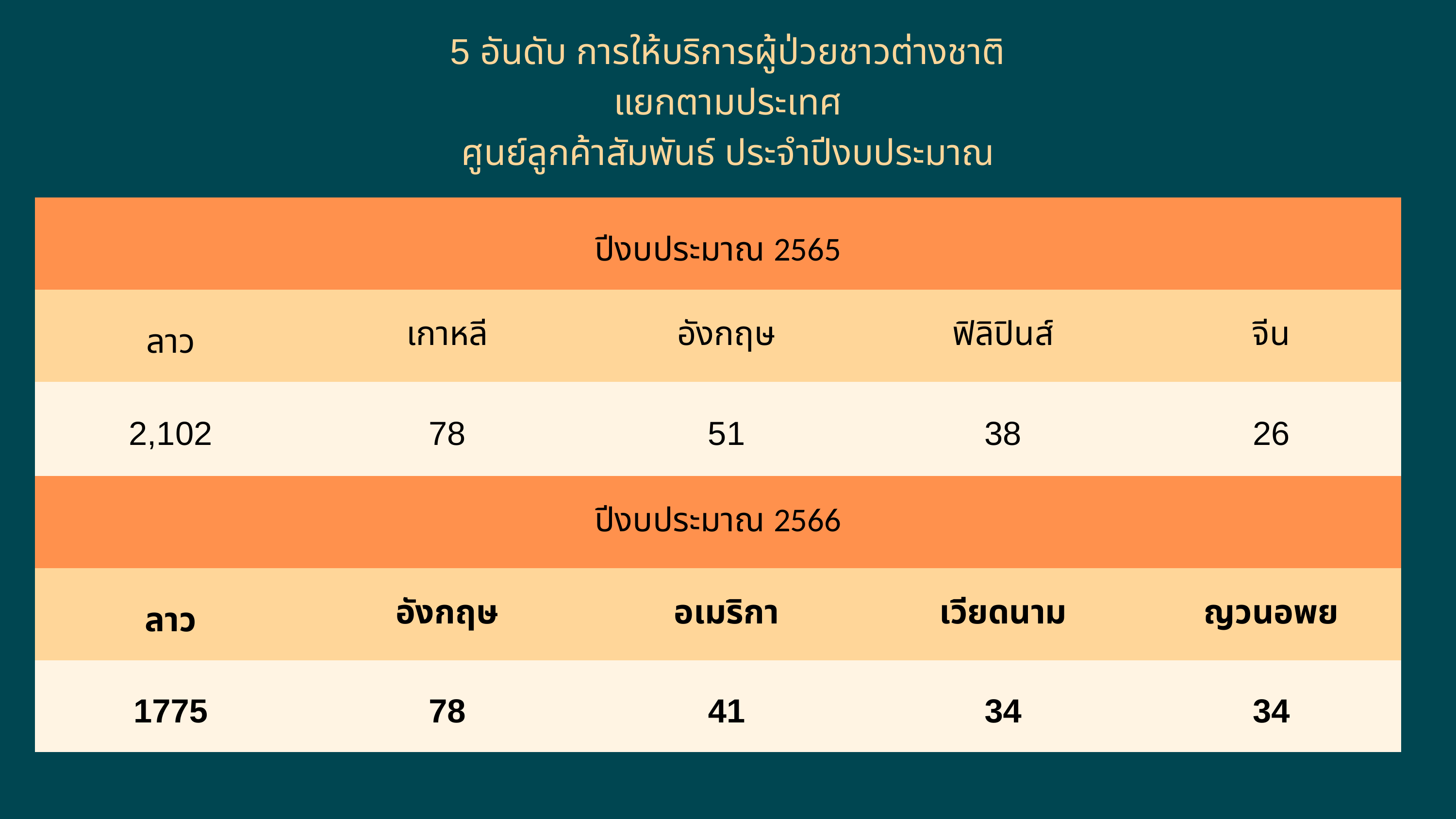

5 อันดับ การให้บริการผู้ป่วยชาวต่างชาติ
แยกตามประเทศ
ศูนย์ลูกค้าสัมพันธ์ ประจำปีงบประมาณ
| ปีงบประมาณ 2565 | ปีงบประมาณ 2565 | ปีงบประมาณ 2565 | ปีงบประมาณ 2565 | ปีงบประมาณ 2565 |
| --- | --- | --- | --- | --- |
| ลาว | เกาหลี | อังกฤษ | ฟิลิปินส์ | จีน |
| 2,102 | 78 | 51 | 38 | 26 |
| ปีงบประมาณ 2566 | ปีงบประมาณ 2566 | ปีงบประมาณ 2566 | ปีงบประมาณ 2566 | ปีงบประมาณ 2566 |
| ลาว | อังกฤษ | อเมริกา | เวียดนาม | ญวนอพย |
| 1775 | 78 | 41 | 34 | 34 |